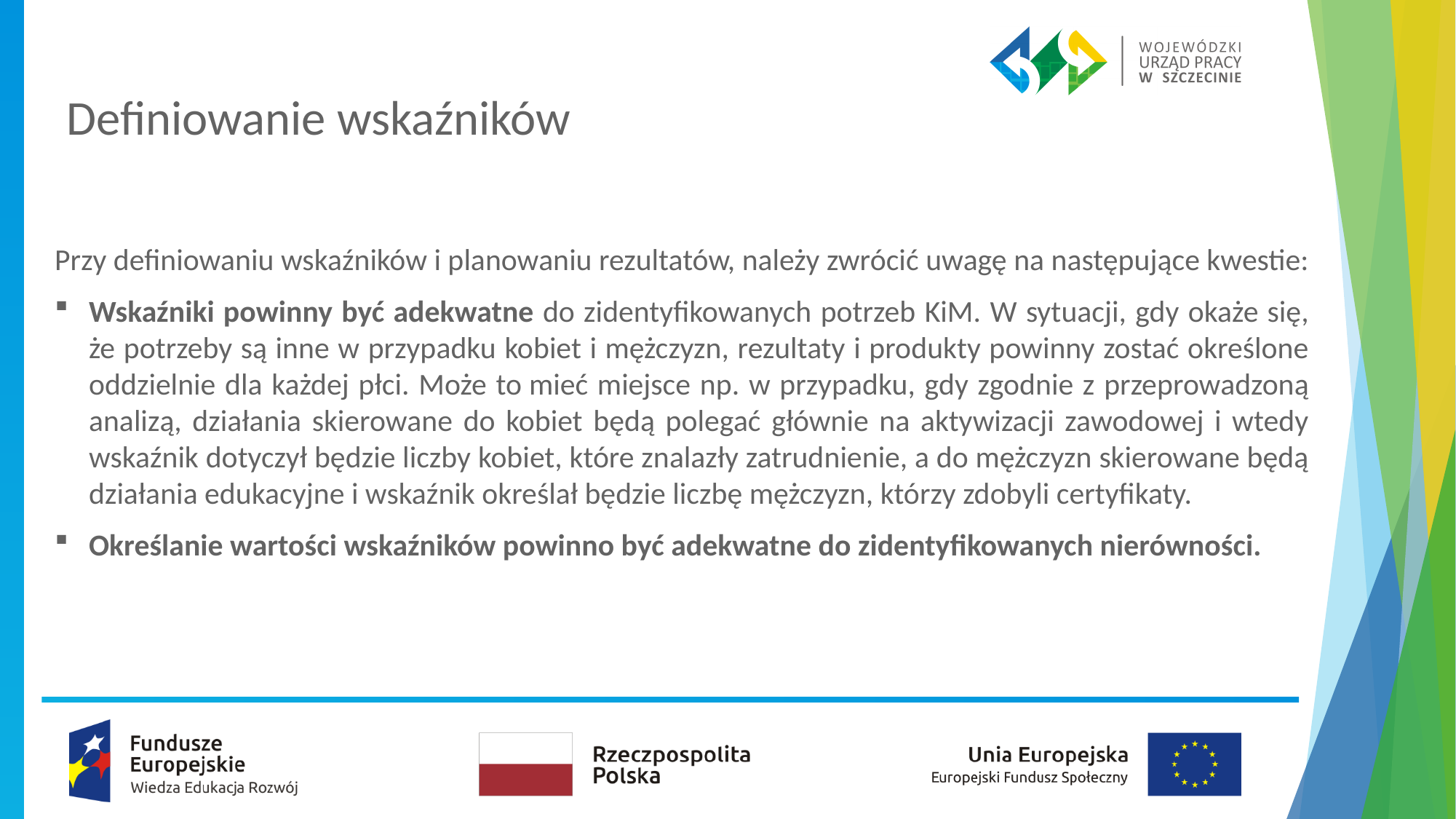

Definiowanie wskaźników
Przy definiowaniu wskaźników i planowaniu rezultatów, należy zwrócić uwagę na następujące kwestie:
Wskaźniki powinny być adekwatne do zidentyfikowanych potrzeb KiM. W sytuacji, gdy okaże się, że potrzeby są inne w przypadku kobiet i mężczyzn, rezultaty i produkty powinny zostać określone oddzielnie dla każdej płci. Może to mieć miejsce np. w przypadku, gdy zgodnie z przeprowadzoną analizą, działania skierowane do kobiet będą polegać głównie na aktywizacji zawodowej i wtedy wskaźnik dotyczył będzie liczby kobiet, które znalazły zatrudnienie, a do mężczyzn skierowane będą działania edukacyjne i wskaźnik określał będzie liczbę mężczyzn, którzy zdobyli certyfikaty.
Określanie wartości wskaźników powinno być adekwatne do zidentyfikowanych nierówności.